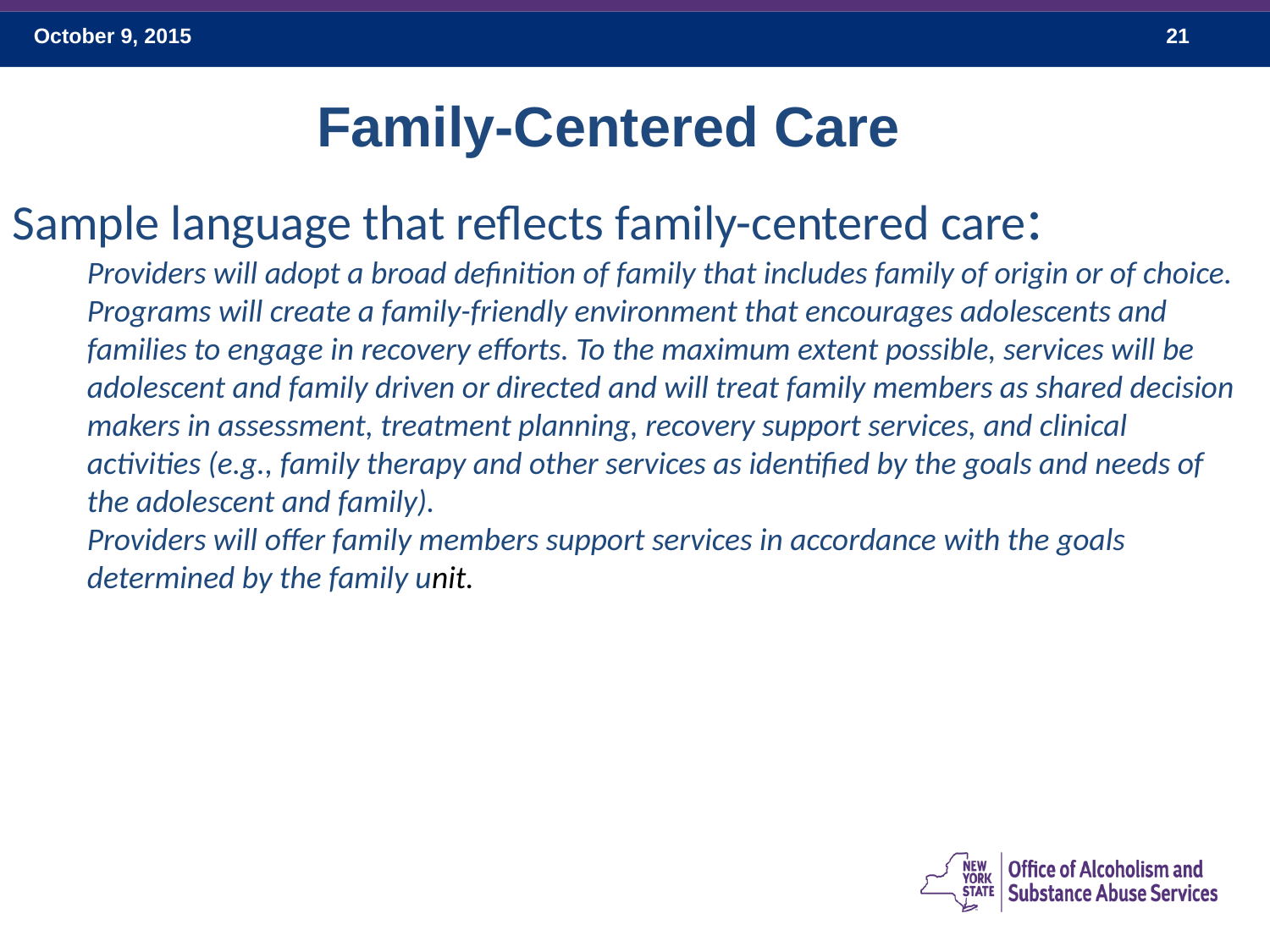

Family-Centered Care
Sample language that reflects family-centered care:
Providers will adopt a broad definition of family that includes family of origin or of choice.
Programs will create a family-friendly environment that encourages adolescents and families to engage in recovery efforts. To the maximum extent possible, services will be adolescent and family driven or directed and will treat family members as shared decision makers in assessment, treatment planning, recovery support services, and clinical activities (e.g., family therapy and other services as identified by the goals and needs of the adolescent and family).
Providers will offer family members support services in accordance with the goals determined by the family unit.